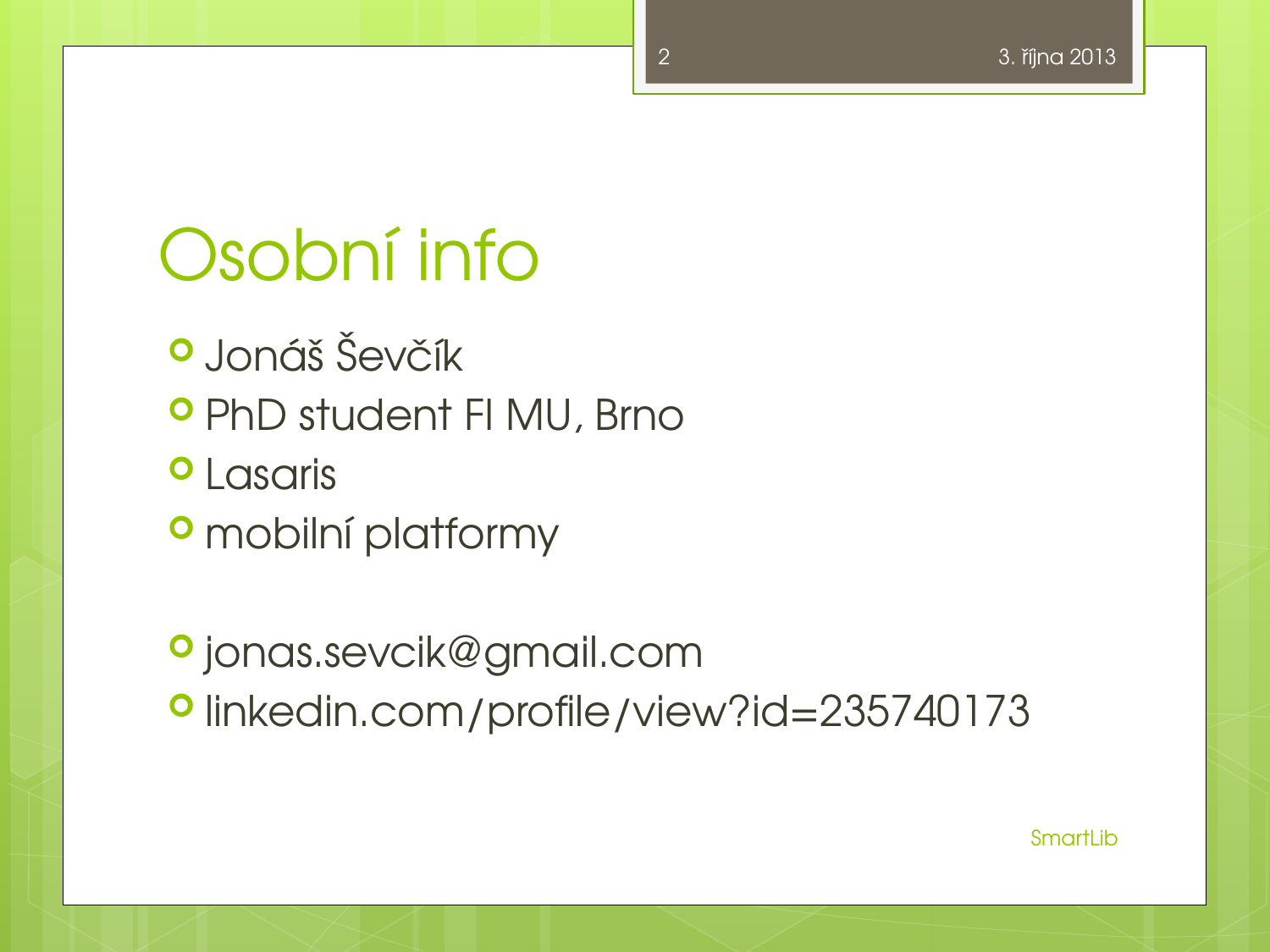

2
3. října 2013
# Osobní info
Jonáš Ševčík
PhD student FI MU, Brno
Lasaris
mobilní platformy

jonas.sevcik@gmail.com
linkedin.com/profile/view?id=235740173
SmartLib